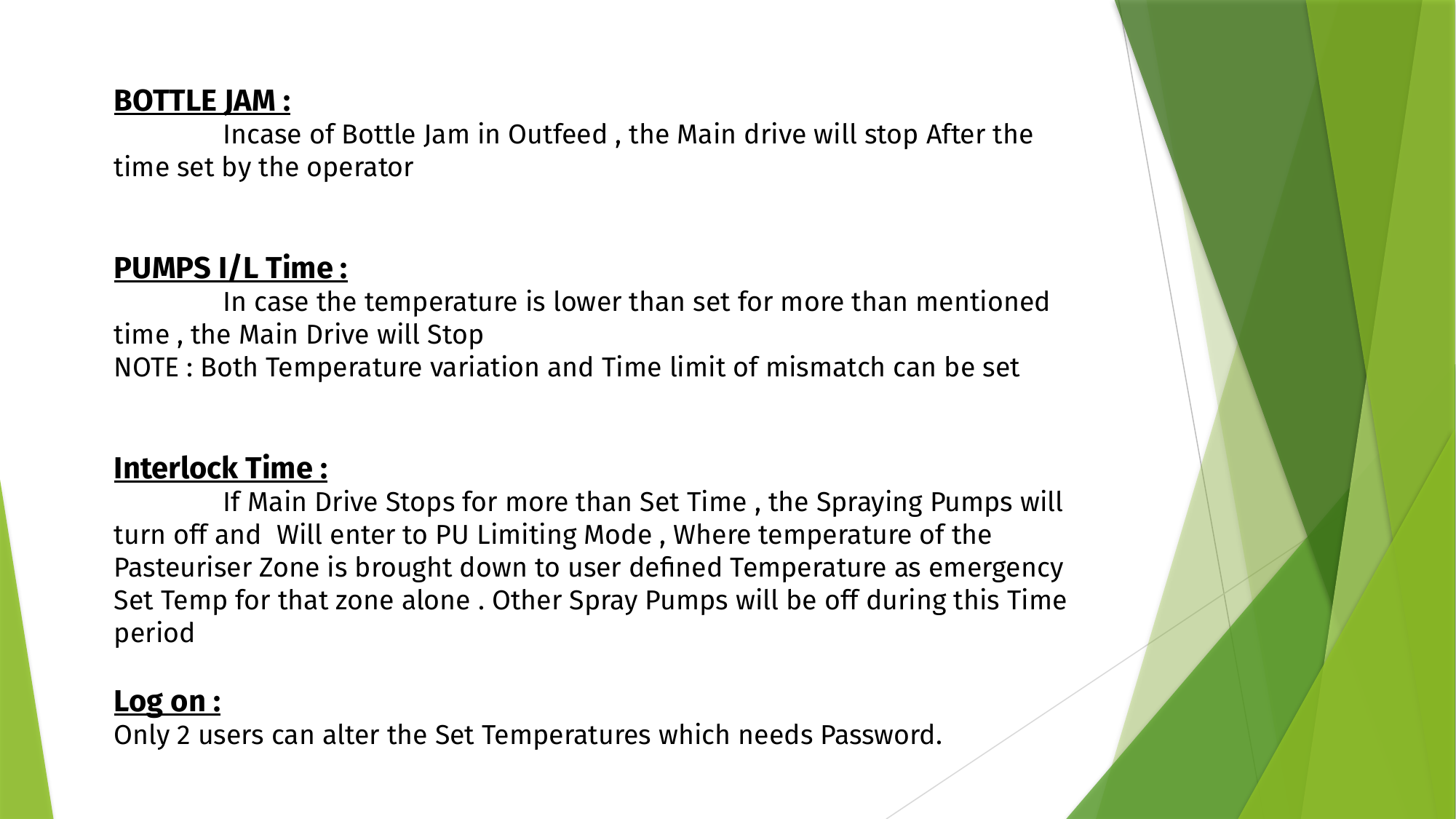

BOTTLE JAM :
	Incase of Bottle Jam in Outfeed , the Main drive will stop After the time set by the operator

PUMPS I/L Time :
	In case the temperature is lower than set for more than mentioned time , the Main Drive will Stop
NOTE : Both Temperature variation and Time limit of mismatch can be set

Interlock Time :
	If Main Drive Stops for more than Set Time , the Spraying Pumps will turn off and  Will enter to PU Limiting Mode , Where temperature of the Pasteuriser Zone is brought down to user defined Temperature as emergency Set Temp for that zone alone . Other Spray Pumps will be off during this Time period

Log on :
Only 2 users can alter the Set Temperatures which needs Password.